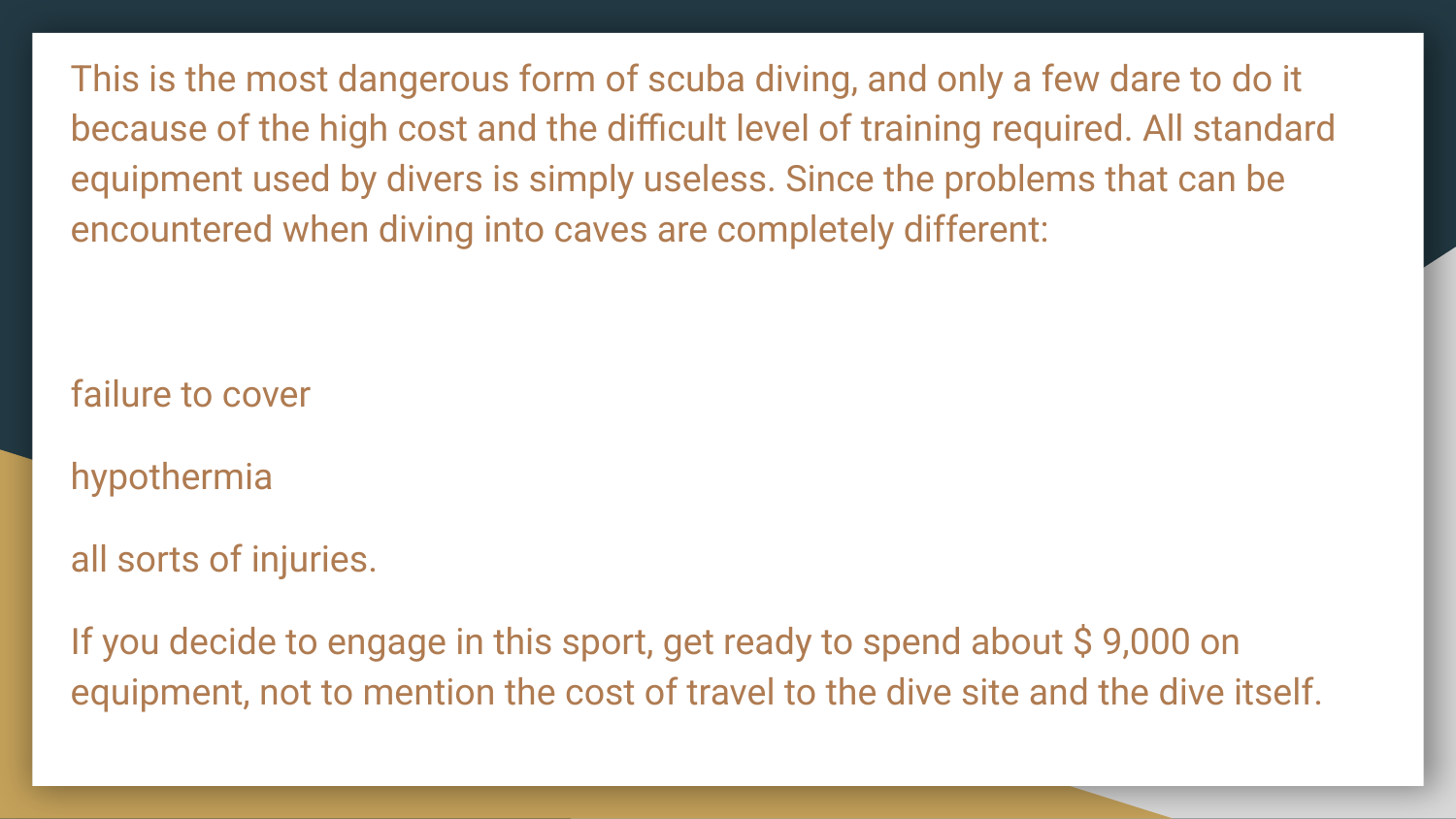

This is the most dangerous form of scuba diving, and only a few dare to do it because of the high cost and the difficult level of training required. All standard equipment used by divers is simply useless. Since the problems that can be encountered when diving into caves are completely different:

failure to cover
hypothermia
all sorts of injuries.
If you decide to engage in this sport, get ready to spend about $ 9,000 on equipment, not to mention the cost of travel to the dive site and the dive itself.
#